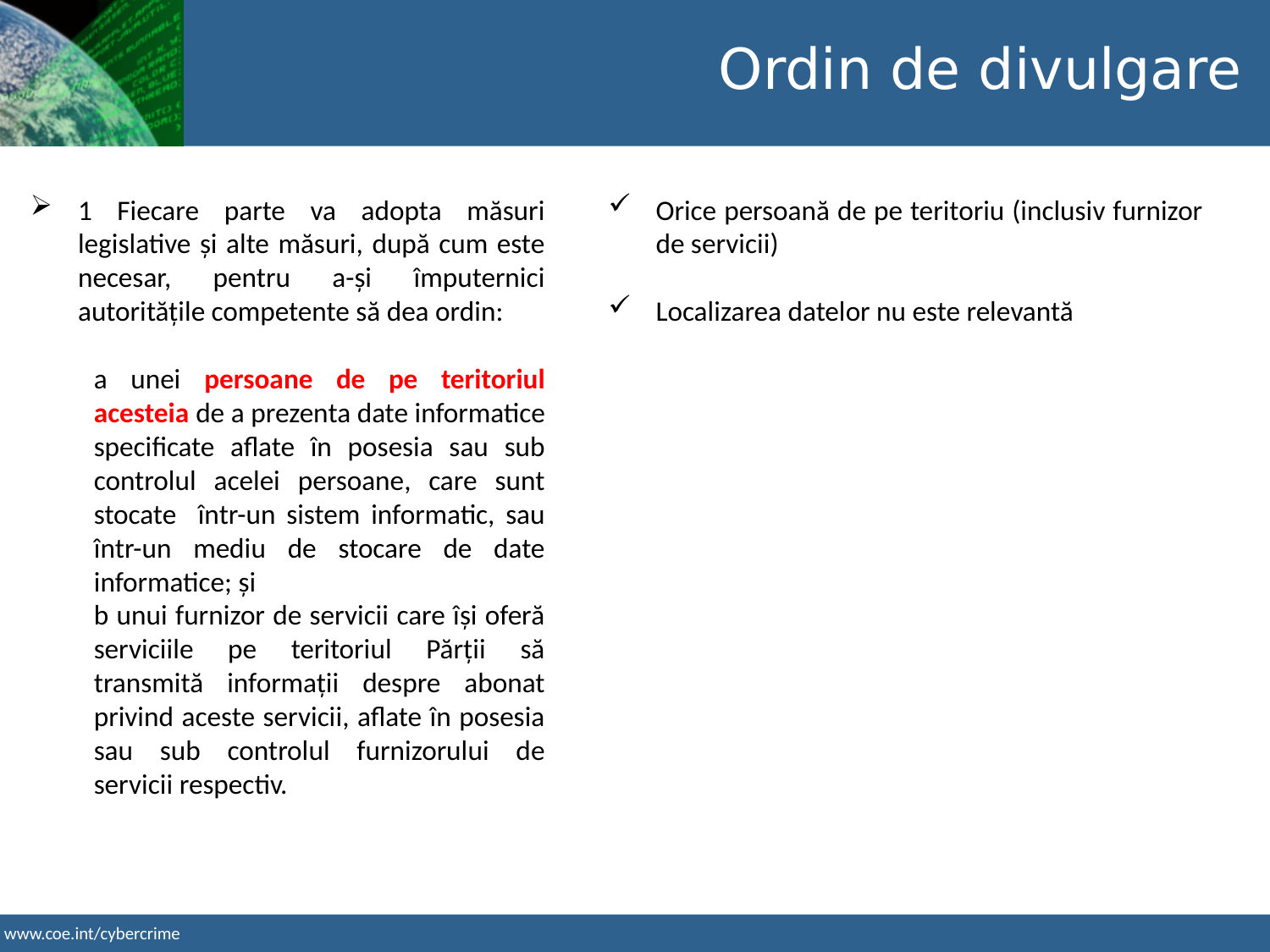

Ordin de divulgare
1 Fiecare parte va adopta măsuri legislative și alte măsuri, după cum este necesar, pentru a-și împuternici autoritățile competente să dea ordin:

a unei persoane de pe teritoriul acesteia de a prezenta date informatice specificate aflate în posesia sau sub controlul acelei persoane, care sunt stocate  într-un sistem informatic, sau într-un mediu de stocare de date informatice; și
b unui furnizor de servicii care își oferă serviciile pe teritoriul Părții să transmită informații despre abonat privind aceste servicii, aflate în posesia sau sub controlul furnizorului de servicii respectiv.
Orice persoană de pe teritoriu (inclusiv furnizor de servicii)

Localizarea datelor nu este relevantă